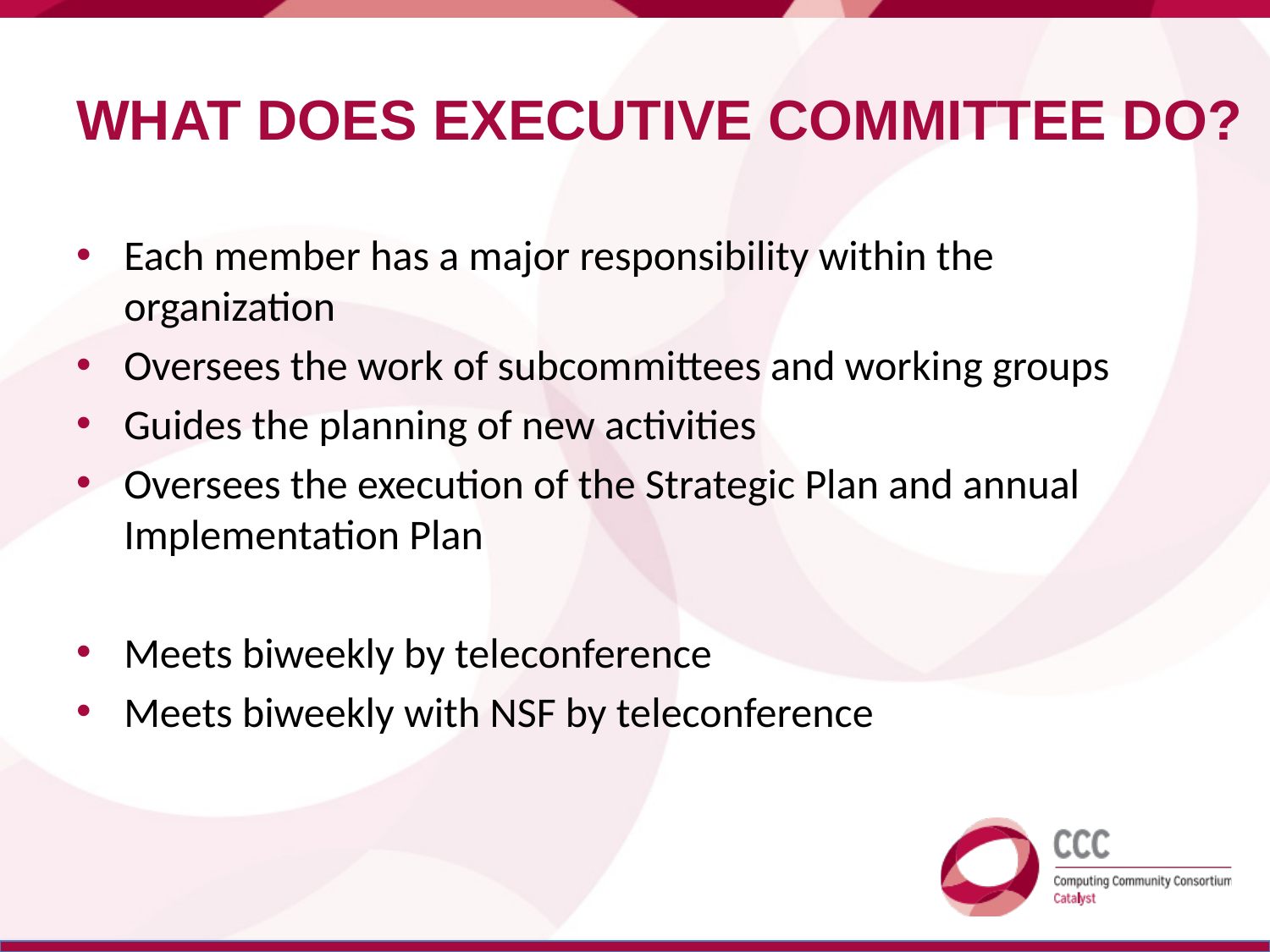

# What Does Executive Committee Do?
Each member has a major responsibility within the organization
Oversees the work of subcommittees and working groups
Guides the planning of new activities
Oversees the execution of the Strategic Plan and annual Implementation Plan

Meets biweekly by teleconference
Meets biweekly with NSF by teleconference